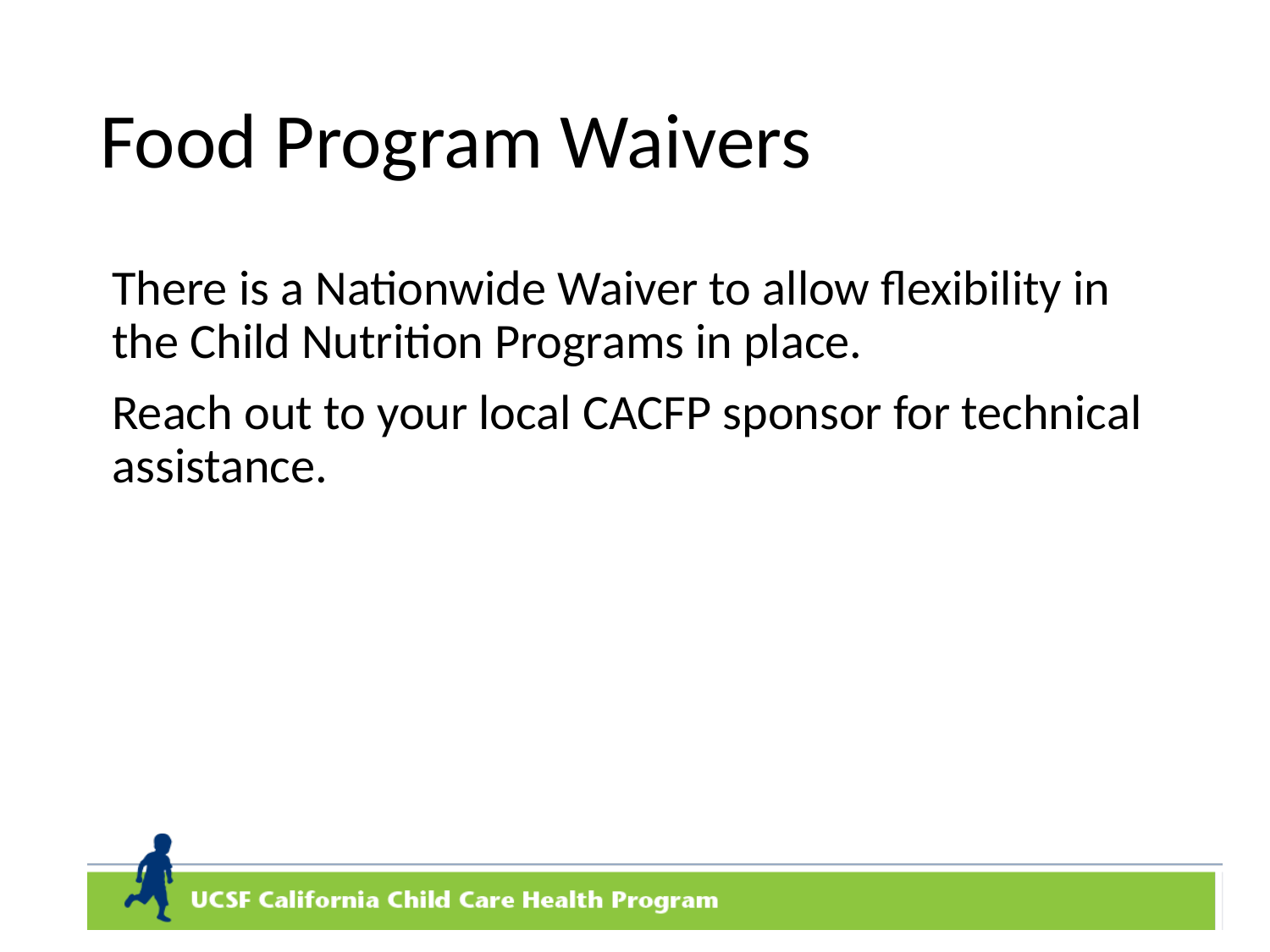

# Food Program Waivers
There is a Nationwide Waiver to allow flexibility in the Child Nutrition Programs in place.
Reach out to your local CACFP sponsor for technical assistance.